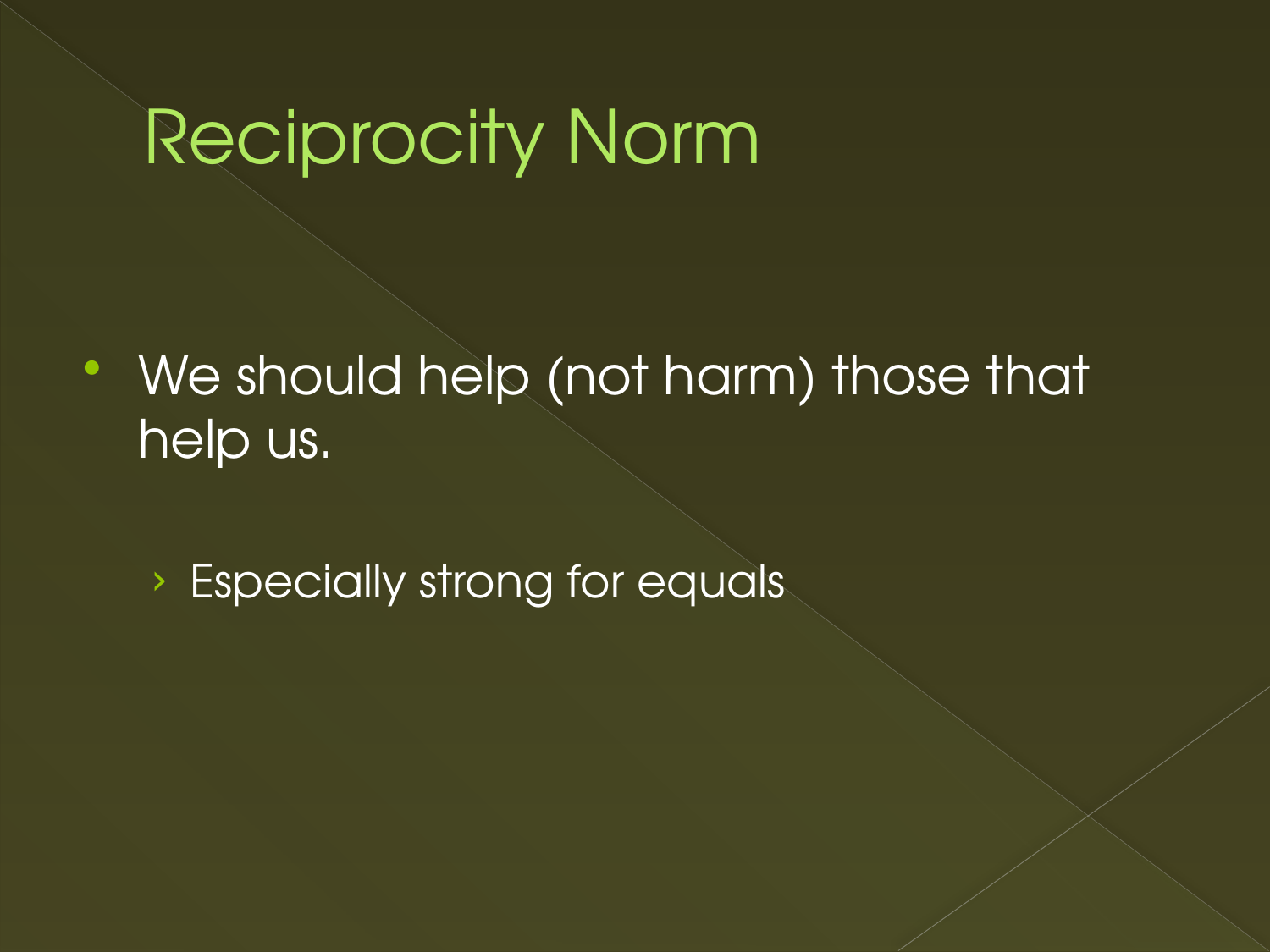

# Reciprocity Norm

We should help (not harm) those that help us.

Especially strong for equals